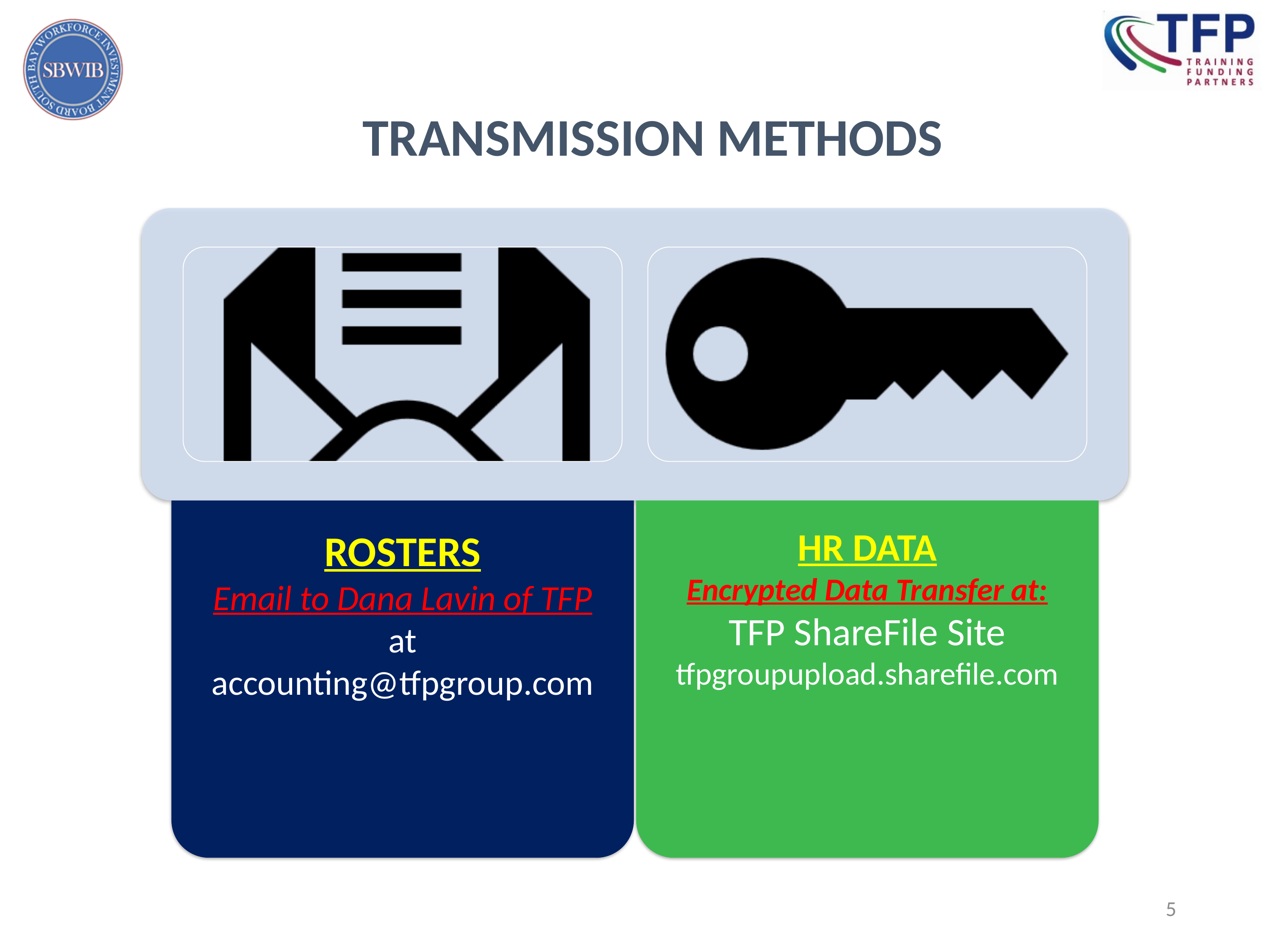

# TRANSMISSION METHODS
ROSTERS
Email to Dana Lavin of TFP at accounting@tfpgroup.com
HR DATA
Encrypted Data Transfer at:
TFP ShareFile Site
tfpgroupupload.sharefile.com
5